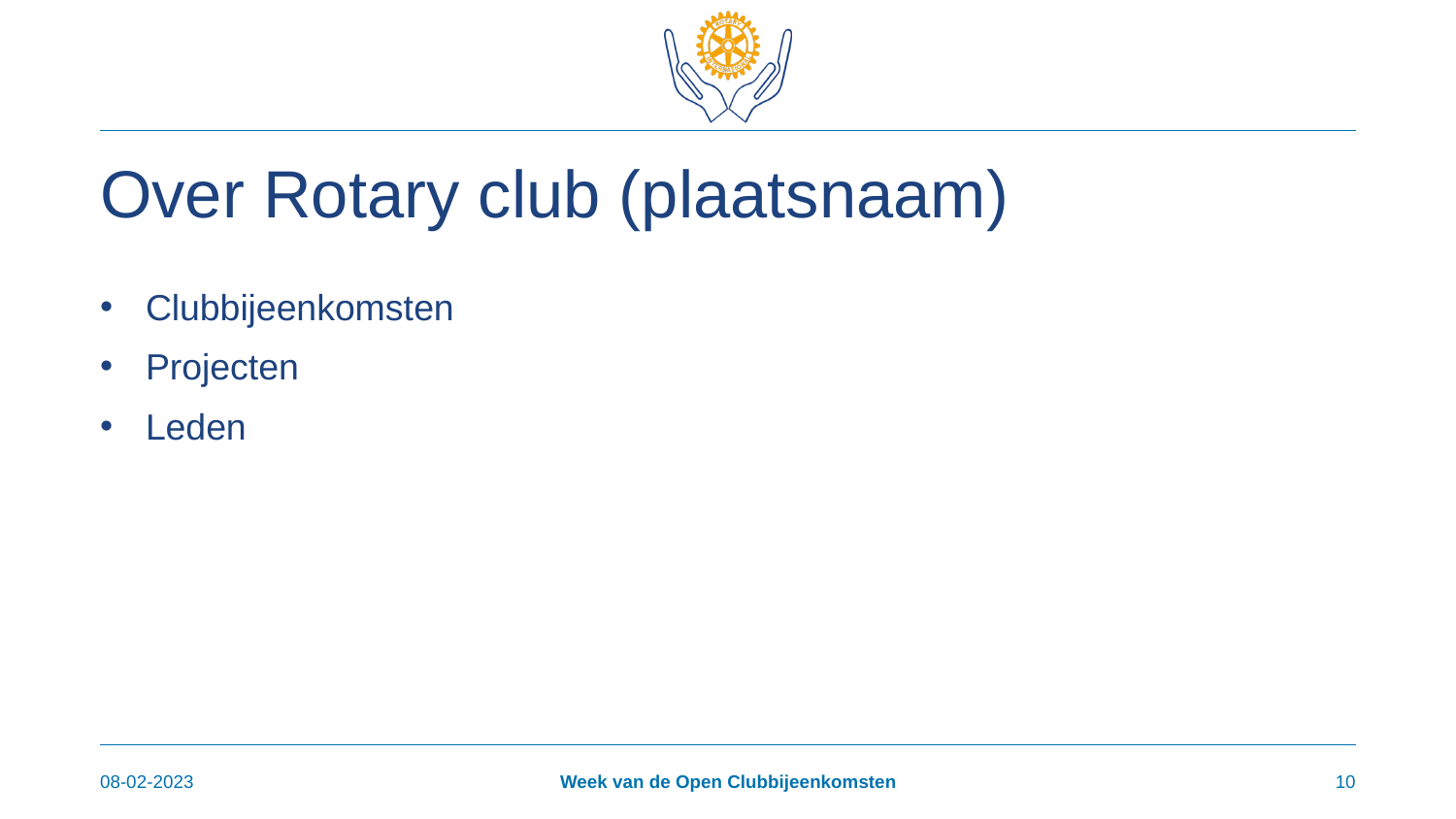

# Over Rotary club (plaatsnaam)
Clubbijeenkomsten
Projecten
Leden
08-02-2023
Week van de Open Clubbijeenkomsten
10